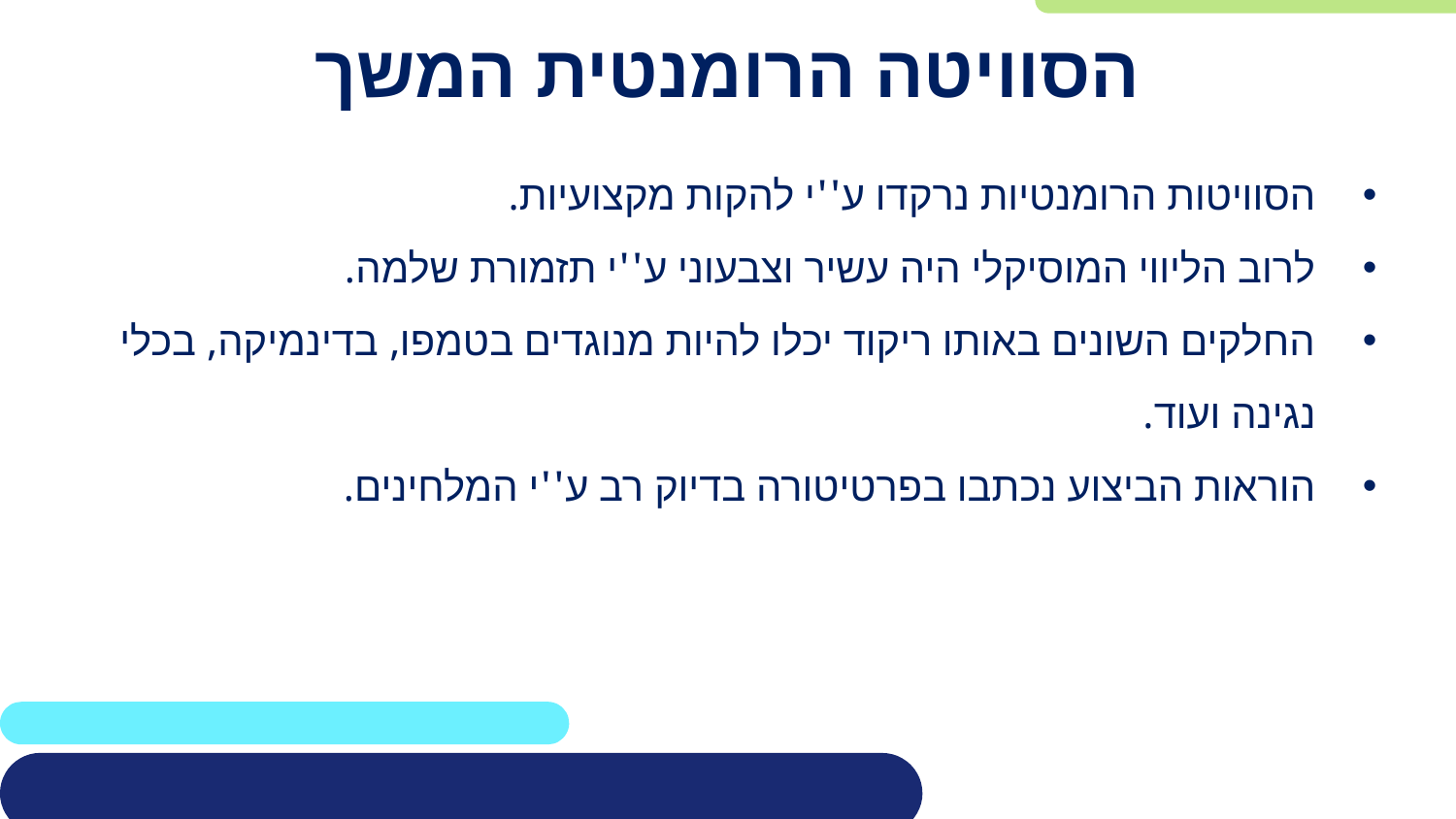

# הסוויטה הרומנטית המשך
הסוויטות הרומנטיות נרקדו ע''י להקות מקצועיות.
לרוב הליווי המוסיקלי היה עשיר וצבעוני ע''י תזמורת שלמה.
החלקים השונים באותו ריקוד יכלו להיות מנוגדים בטמפו, בדינמיקה, בכלי נגינה ועוד.
הוראות הביצוע נכתבו בפרטיטורה בדיוק רב ע''י המלחינים.